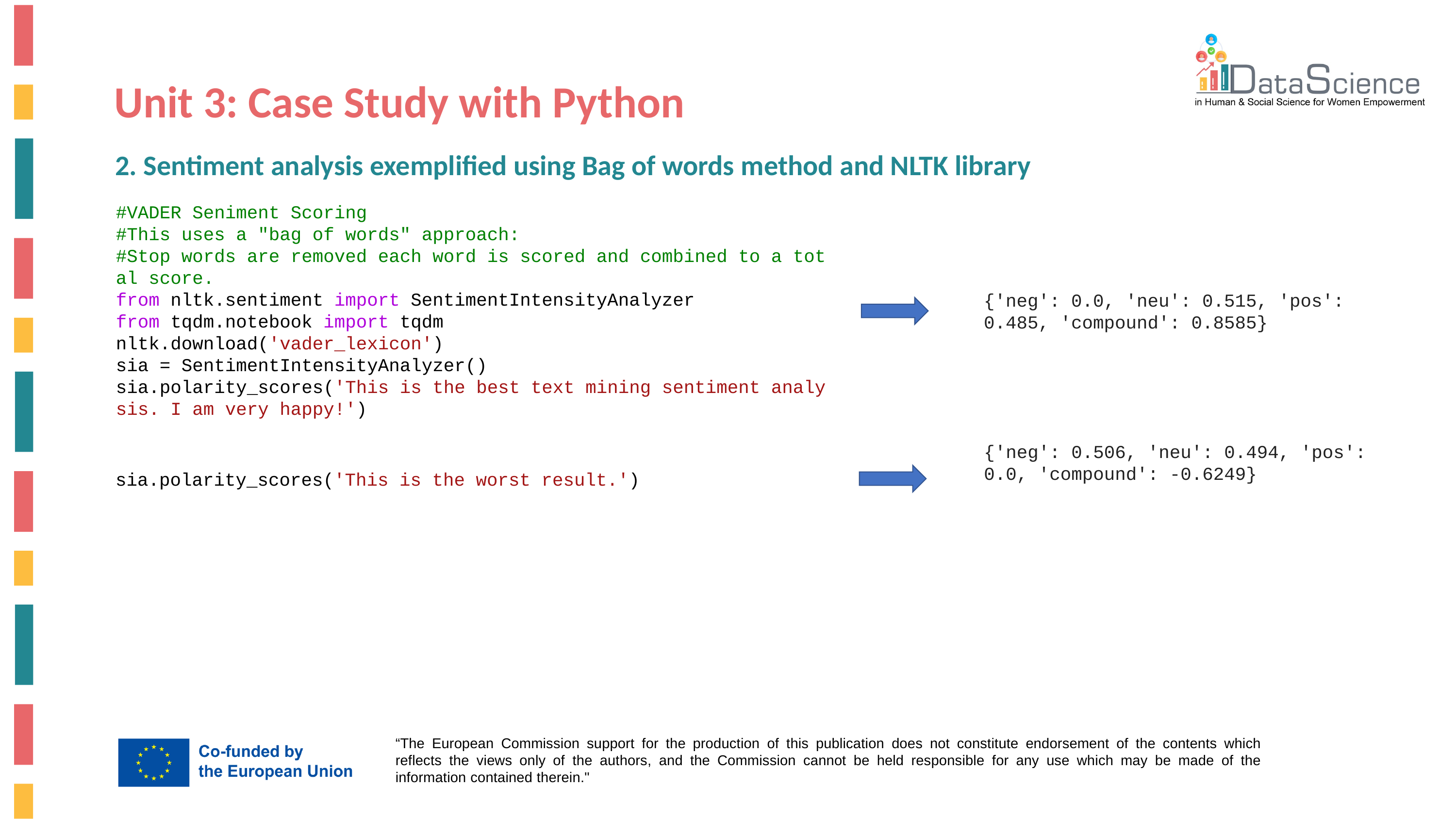

Unit 3: Case Study with Python
2. Sentiment analysis exemplified using Bag of words method and NLTK library
#VADER Seniment Scoring
#This uses a "bag of words" approach:
#Stop words are removed each word is scored and combined to a total score.
from nltk.sentiment import SentimentIntensityAnalyzer
from tqdm.notebook import tqdm
nltk.download('vader_lexicon')
sia = SentimentIntensityAnalyzer()
sia.polarity_scores('This is the best text mining sentiment analysis. I am very happy!')
{'neg': 0.0, 'neu': 0.515, 'pos': 0.485, 'compound': 0.8585}

{'neg': 0.506, 'neu': 0.494, 'pos': 0.0, 'compound': -0.6249}
sia.polarity_scores('This is the worst result.')